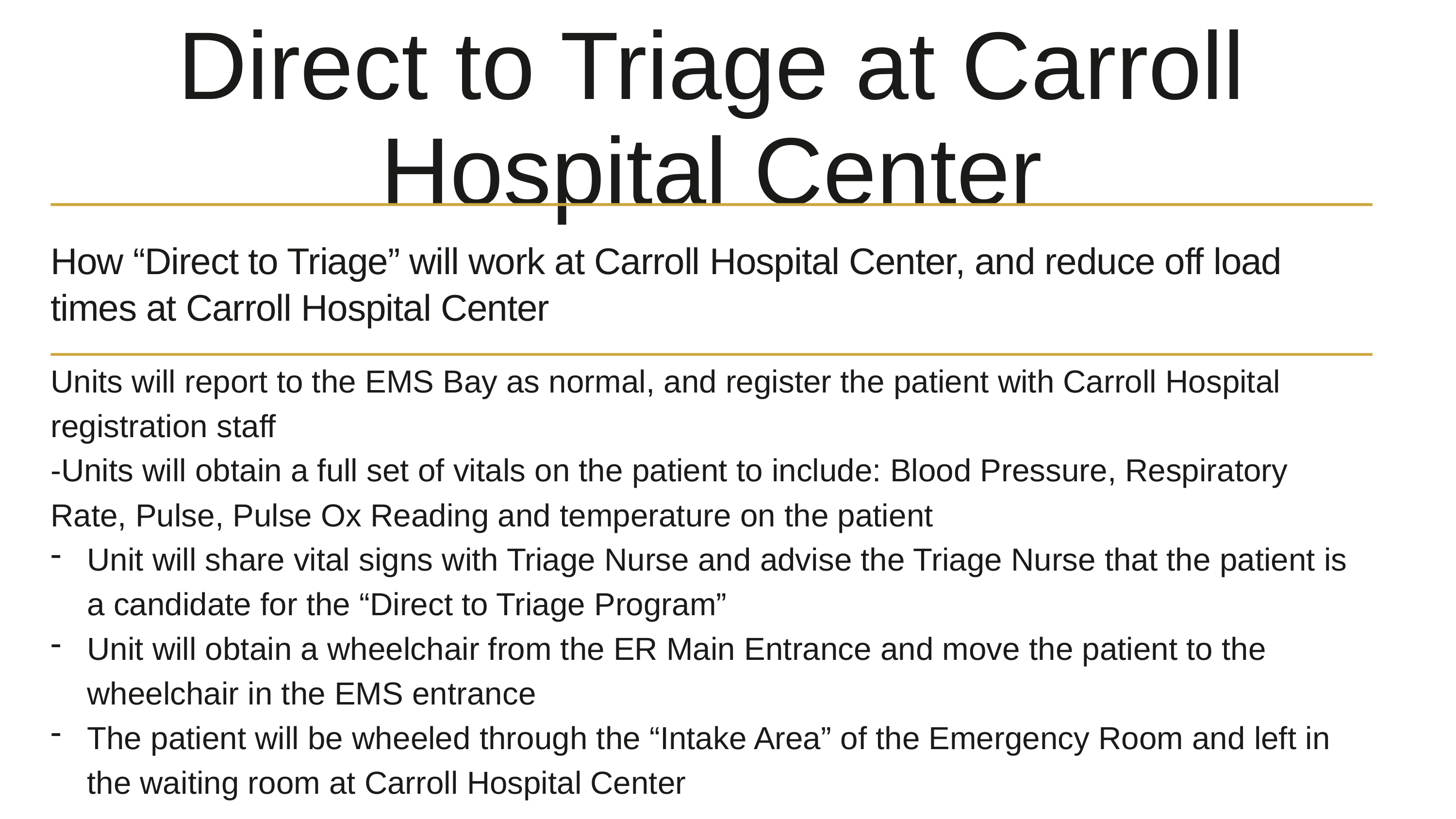

Direct to Triage at Carroll Hospital Center

How “Direct to Triage” will work at Carroll Hospital Center, and reduce off load times at Carroll Hospital Center

Units will report to the EMS Bay as normal, and register the patient with Carroll Hospital registration staff
-Units will obtain a full set of vitals on the patient to include: Blood Pressure, Respiratory Rate, Pulse, Pulse Ox Reading and temperature on the patient
Unit will share vital signs with Triage Nurse and advise the Triage Nurse that the patient is  a candidate for the “Direct to Triage Program”
Unit will obtain a wheelchair from the ER Main Entrance and move the patient to the wheelchair in the EMS entrance
The patient will be wheeled through the “Intake Area” of the Emergency Room and left in the waiting room at Carroll Hospital Center